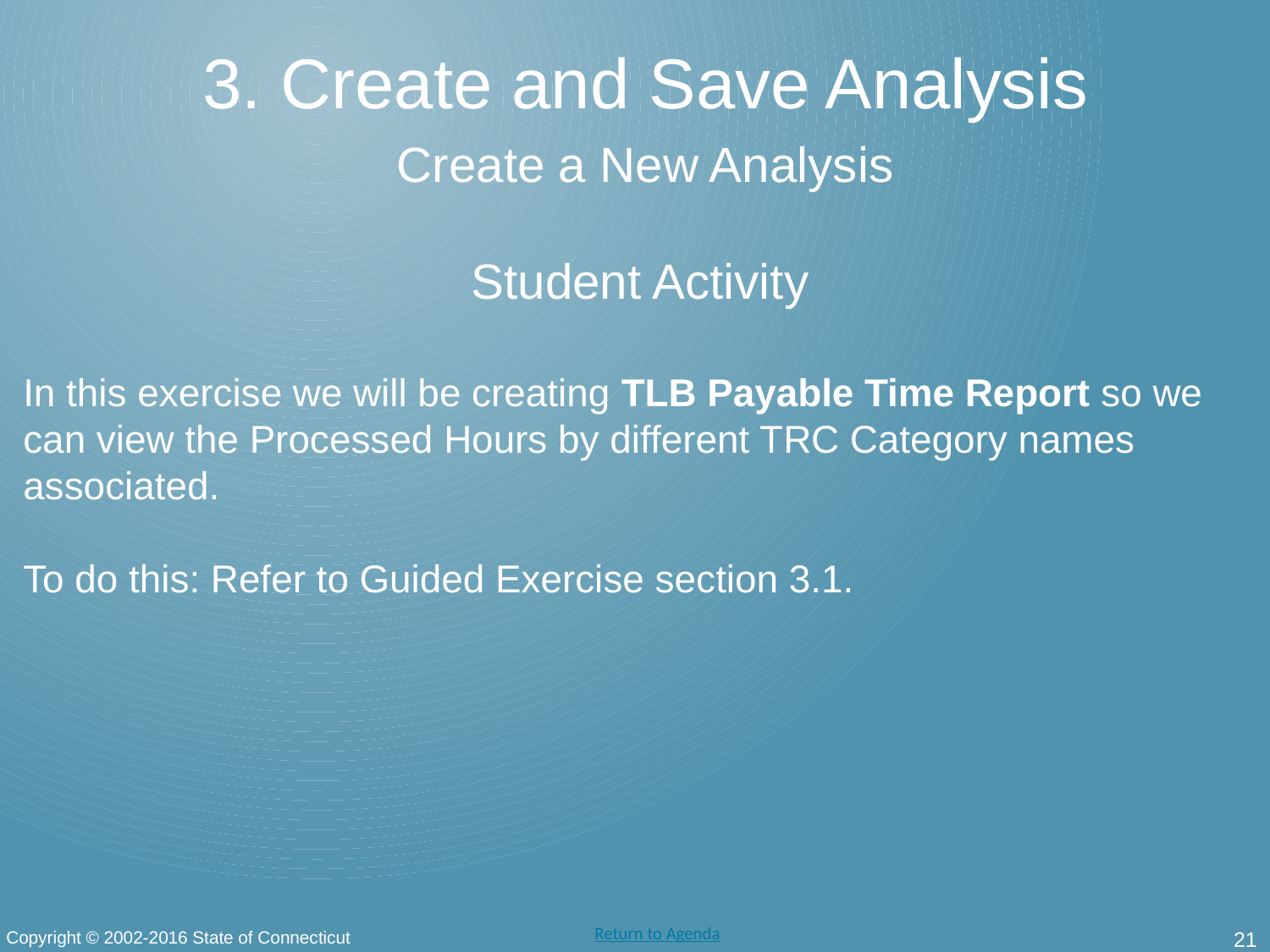

# 3. Create and Save Analysis
Create a New Analysis

Student Activity

In this exercise we will be creating TLB Payable Time Report so we can view the Processed Hours by different TRC Category names associated.

To do this: Refer to Guided Exercise section 3.1.

Copyright © 2002-2016 State of Connecticut
21